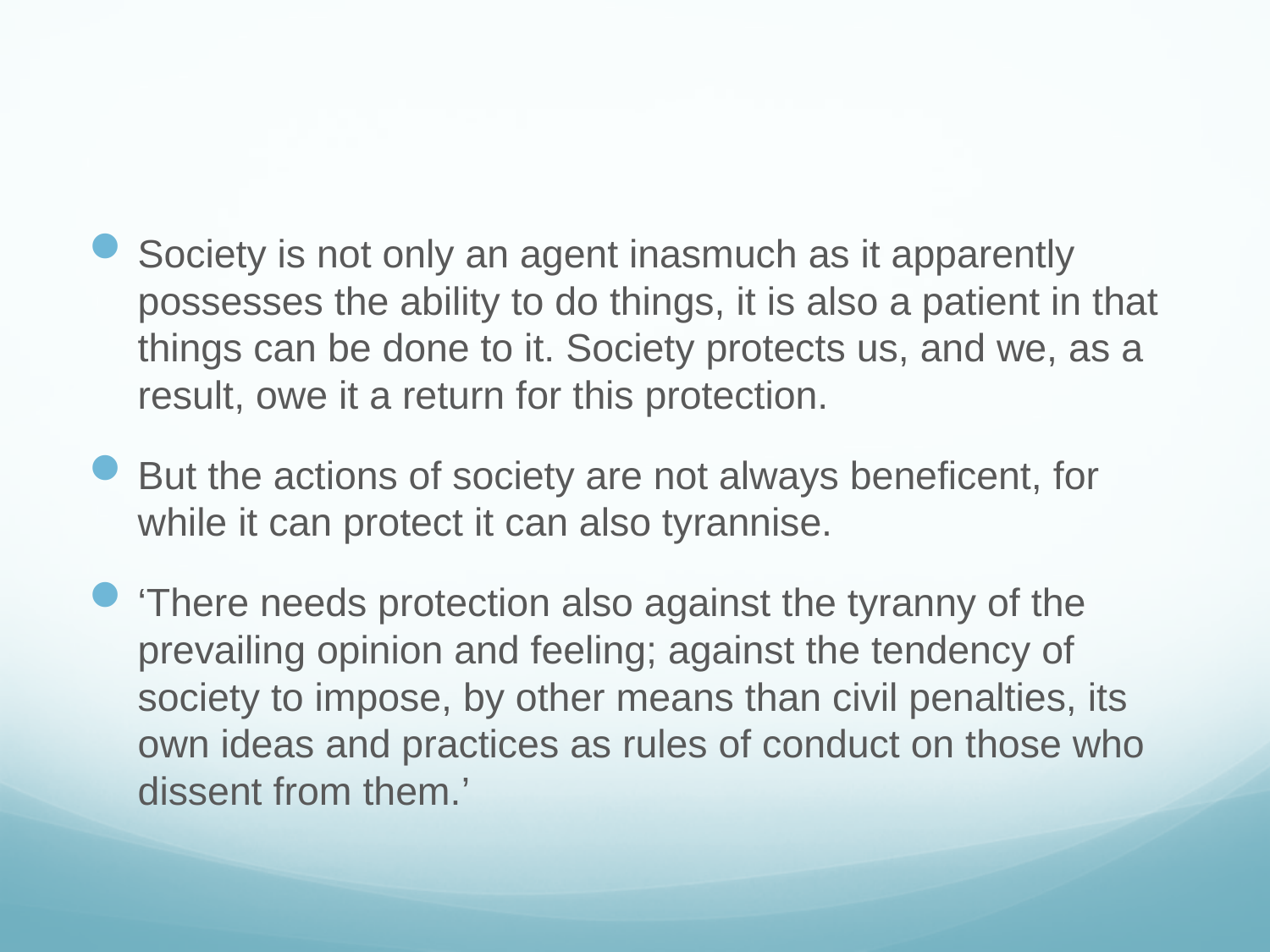

#
Society is not only an agent inasmuch as it apparently possesses the ability to do things, it is also a patient in that things can be done to it. Society protects us, and we, as a result, owe it a return for this protection.
But the actions of society are not always beneficent, for while it can protect it can also tyrannise.
‘There needs protection also against the tyranny of the prevailing opinion and feeling; against the tendency of society to impose, by other means than civil penalties, its own ideas and practices as rules of conduct on those who dissent from them.’